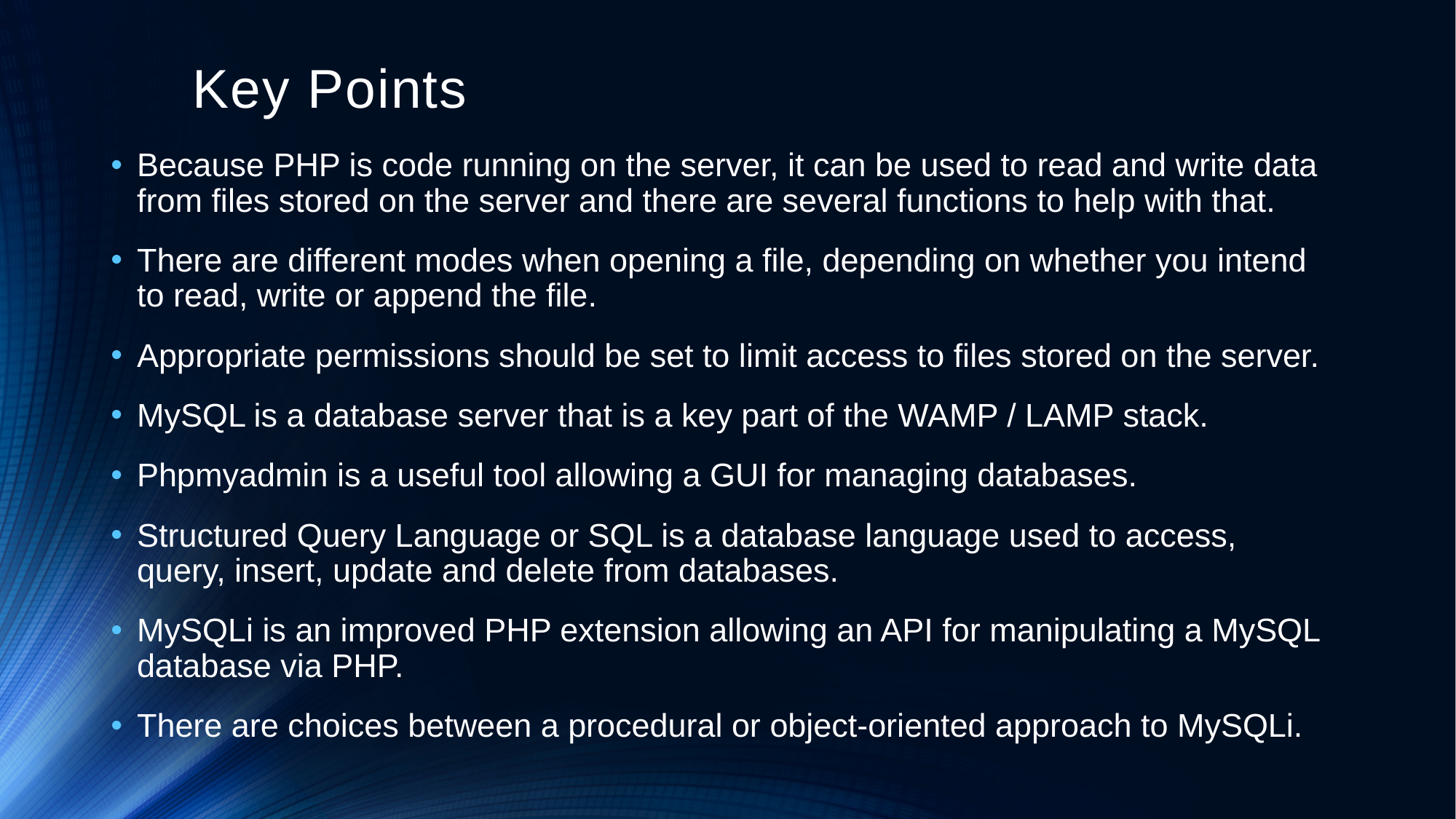

# Key Points
Because PHP is code running on the server, it can be used to read and write data from files stored on the server and there are several functions to help with that.
There are different modes when opening a file, depending on whether you intend to read, write or append the file.
Appropriate permissions should be set to limit access to files stored on the server.
MySQL is a database server that is a key part of the WAMP / LAMP stack.
Phpmyadmin is a useful tool allowing a GUI for managing databases.
Structured Query Language or SQL is a database language used to access, query, insert, update and delete from databases.
MySQLi is an improved PHP extension allowing an API for manipulating a MySQL database via PHP.
There are choices between a procedural or object-oriented approach to MySQLi.